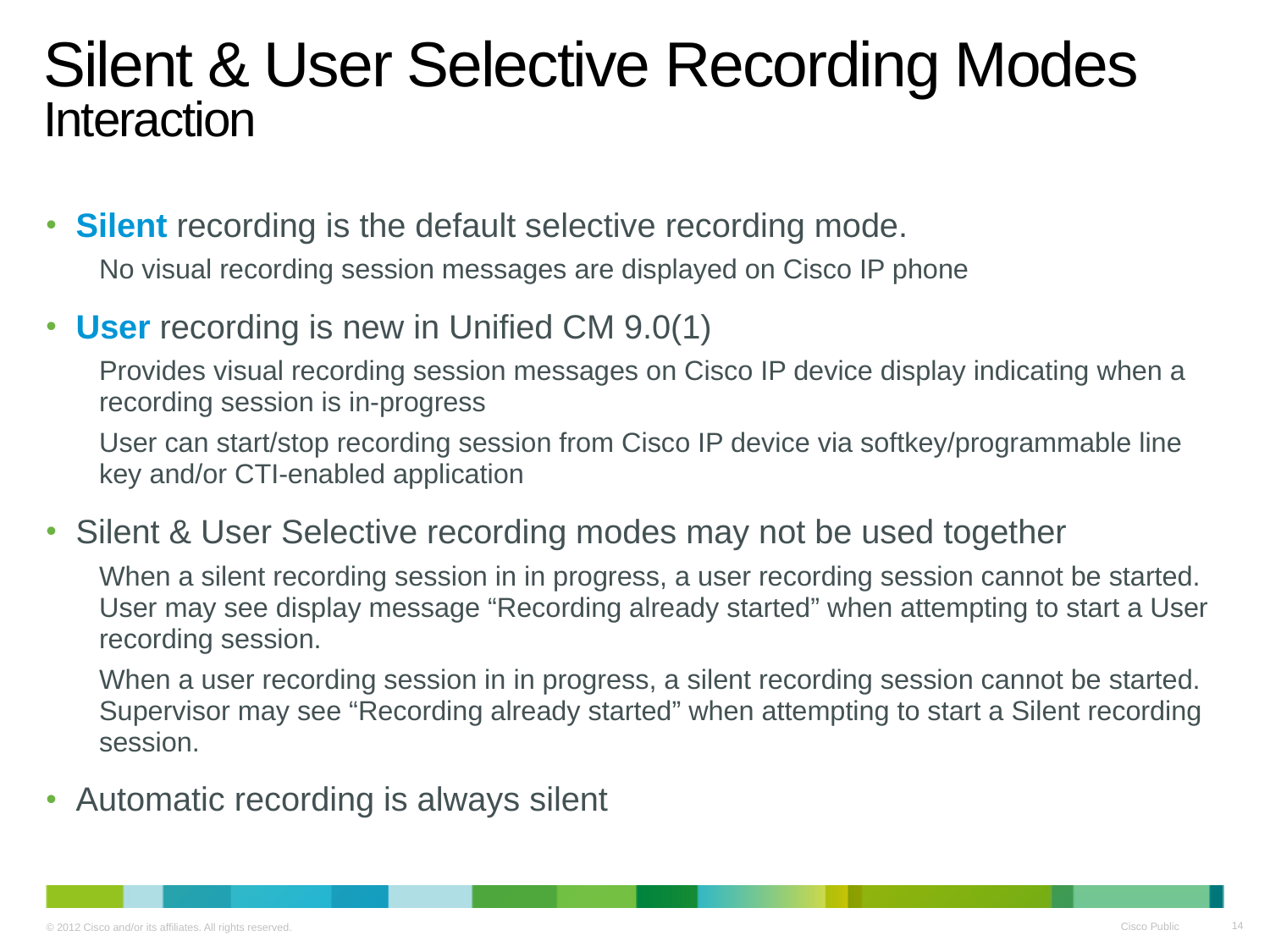

# Silent & User Selective Recording Modes Interaction
Silent recording is the default selective recording mode.
No visual recording session messages are displayed on Cisco IP phone
User recording is new in Unified CM 9.0(1)
Provides visual recording session messages on Cisco IP device display indicating when a recording session is in-progress
User can start/stop recording session from Cisco IP device via softkey/programmable line key and/or CTI-enabled application
Silent & User Selective recording modes may not be used together
When a silent recording session in in progress, a user recording session cannot be started. User may see display message “Recording already started” when attempting to start a User recording session.
When a user recording session in in progress, a silent recording session cannot be started.  Supervisor may see “Recording already started” when attempting to start a Silent recording session.
Automatic recording is always silent